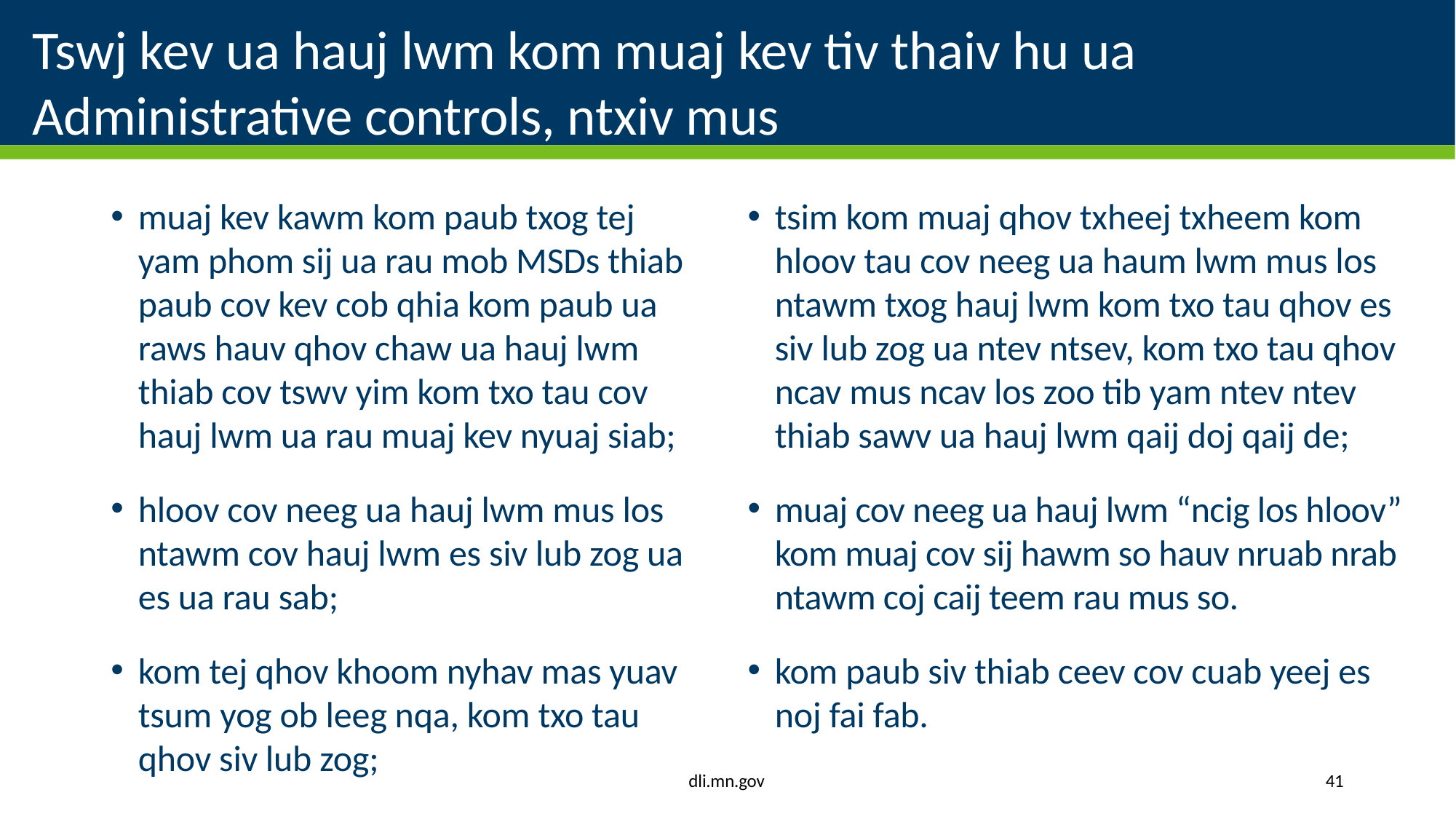

# Tswj kev ua hauj lwm kom muaj kev tiv thaiv hu ua Administrative controls, ntxiv mus
muaj kev kawm kom paub txog tej yam phom sij ua rau mob MSDs thiab paub cov kev cob qhia kom paub ua raws hauv qhov chaw ua hauj lwm thiab cov tswv yim kom txo tau cov hauj lwm ua rau muaj kev nyuaj siab;
hloov cov neeg ua hauj lwm mus los ntawm cov hauj lwm es siv lub zog ua es ua rau sab;
kom tej qhov khoom nyhav mas yuav tsum yog ob leeg nqa, kom txo tau qhov siv lub zog;
tsim kom muaj qhov txheej txheem kom hloov tau cov neeg ua haum lwm mus los ntawm txog hauj lwm kom txo tau qhov es siv lub zog ua ntev ntsev, kom txo tau qhov ncav mus ncav los zoo tib yam ntev ntev thiab sawv ua hauj lwm qaij doj qaij de;
muaj cov neeg ua hauj lwm “ncig los hloov” kom muaj cov sij hawm so hauv nruab nrab ntawm coj caij teem rau mus so.
kom paub siv thiab ceev cov cuab yeej es noj fai fab.
dli.mn.gov
41